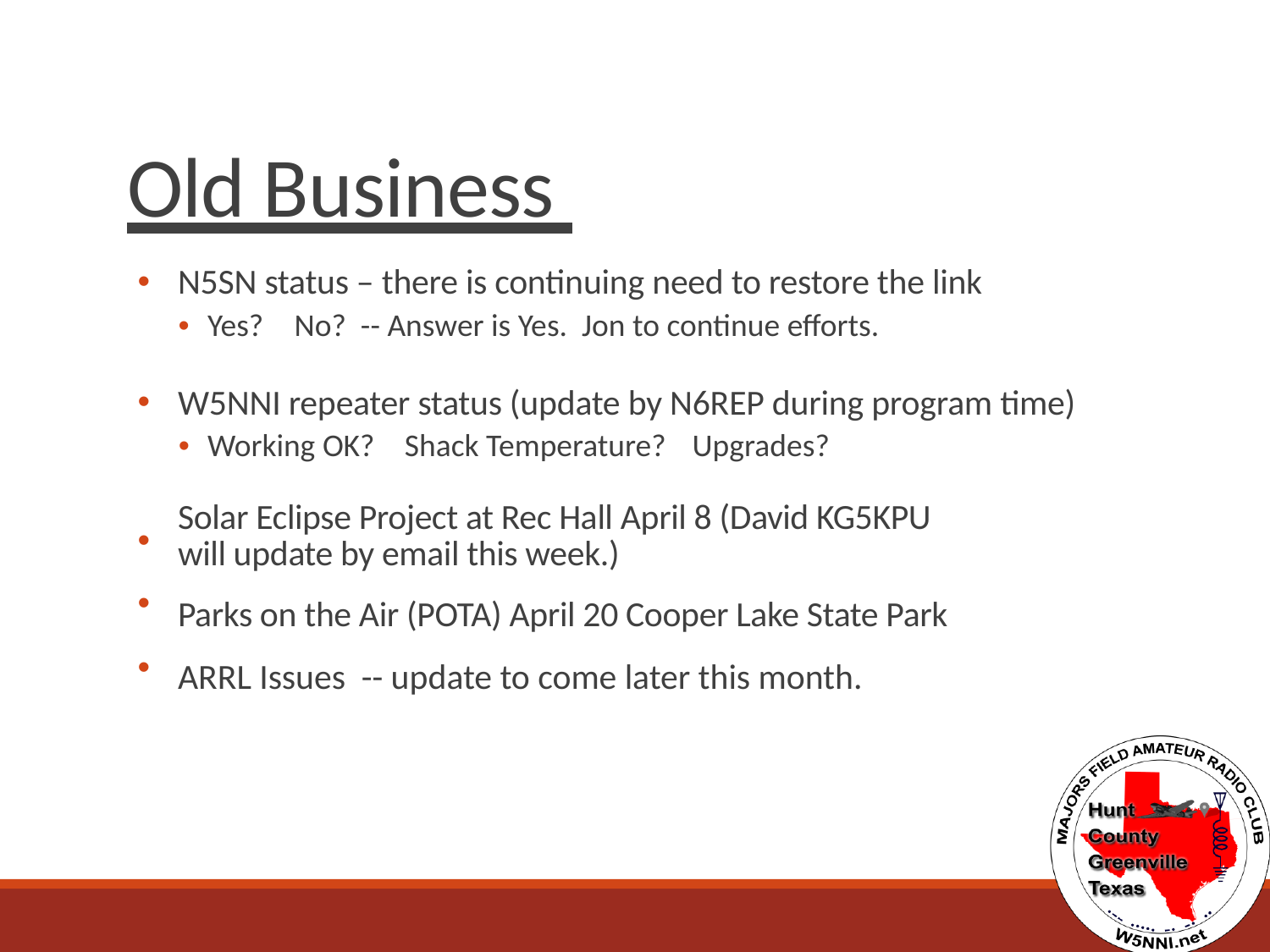

Old Business

•
N5SN status – there is continuing need to restore the link
•  Yes?
No?  -- Answer is Yes.  Jon to continue efforts.
•
W5NNI repeater status (update by N6REP during program time)
•  Working OK?
Shack Temperature?
Upgrades?
Solar Eclipse Project at Rec Hall April 8 (David KG5KPU will update by email this week.)
Parks on the Air (POTA) April 20 Cooper Lake State Park
ARRL Issues  -- update to come later this month.
•
•
•